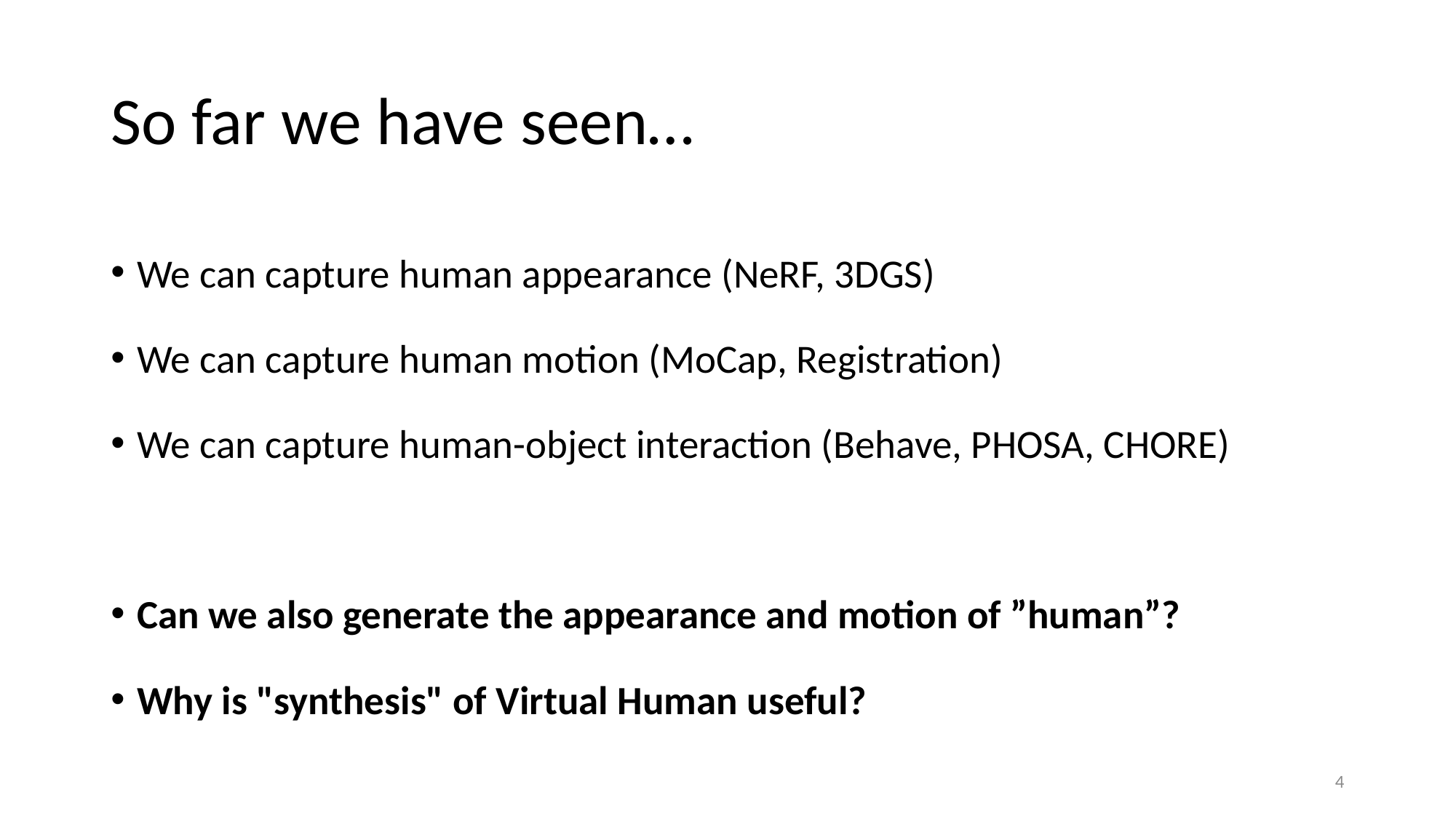

# So far we have seen…
We can capture human appearance (NeRF, 3DGS)
We can capture human motion (MoCap, Registration)
We can capture human-object interaction (Behave, PHOSA, CHORE)

Can we also generate the appearance and motion of ”human”?
Why is "synthesis" of Virtual Human useful?

4